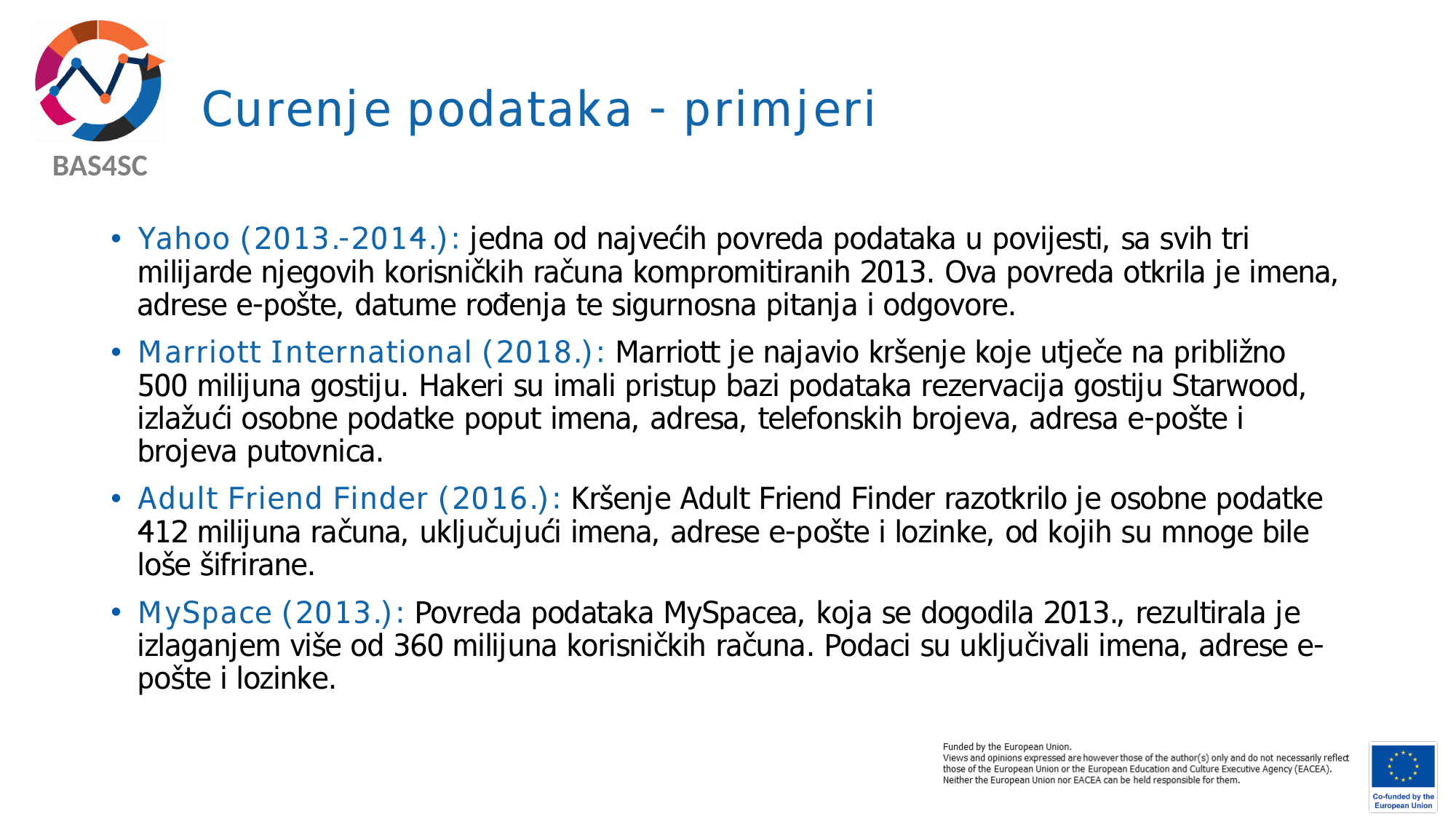

# Curenje podataka - primjeri
Yahoo (2013.-2014.): jedna od najvećih povreda podataka u povijesti, sa svih tri milijarde njegovih korisničkih računa kompromitiranih 2013. Ova povreda otkrila je imena, adrese e-pošte, datume rođenja te sigurnosna pitanja i odgovore.
Marriott International (2018.): Marriott je najavio kršenje koje utječe na približno 500 milijuna gostiju. Hakeri su imali pristup bazi podataka rezervacija gostiju Starwood, izlažući osobne podatke poput imena, adresa, telefonskih brojeva, adresa e-pošte i brojeva putovnica.
Adult Friend Finder (2016.): Kršenje Adult Friend Finder razotkrilo je osobne podatke 412 milijuna računa, uključujući imena, adrese e-pošte i lozinke, od kojih su mnoge bile loše šifrirane.
MySpace (2013.): Povreda podataka MySpacea, koja se dogodila 2013., rezultirala je izlaganjem više od 360 milijuna korisničkih računa. Podaci su uključivali imena, adrese e-pošte i lozinke.